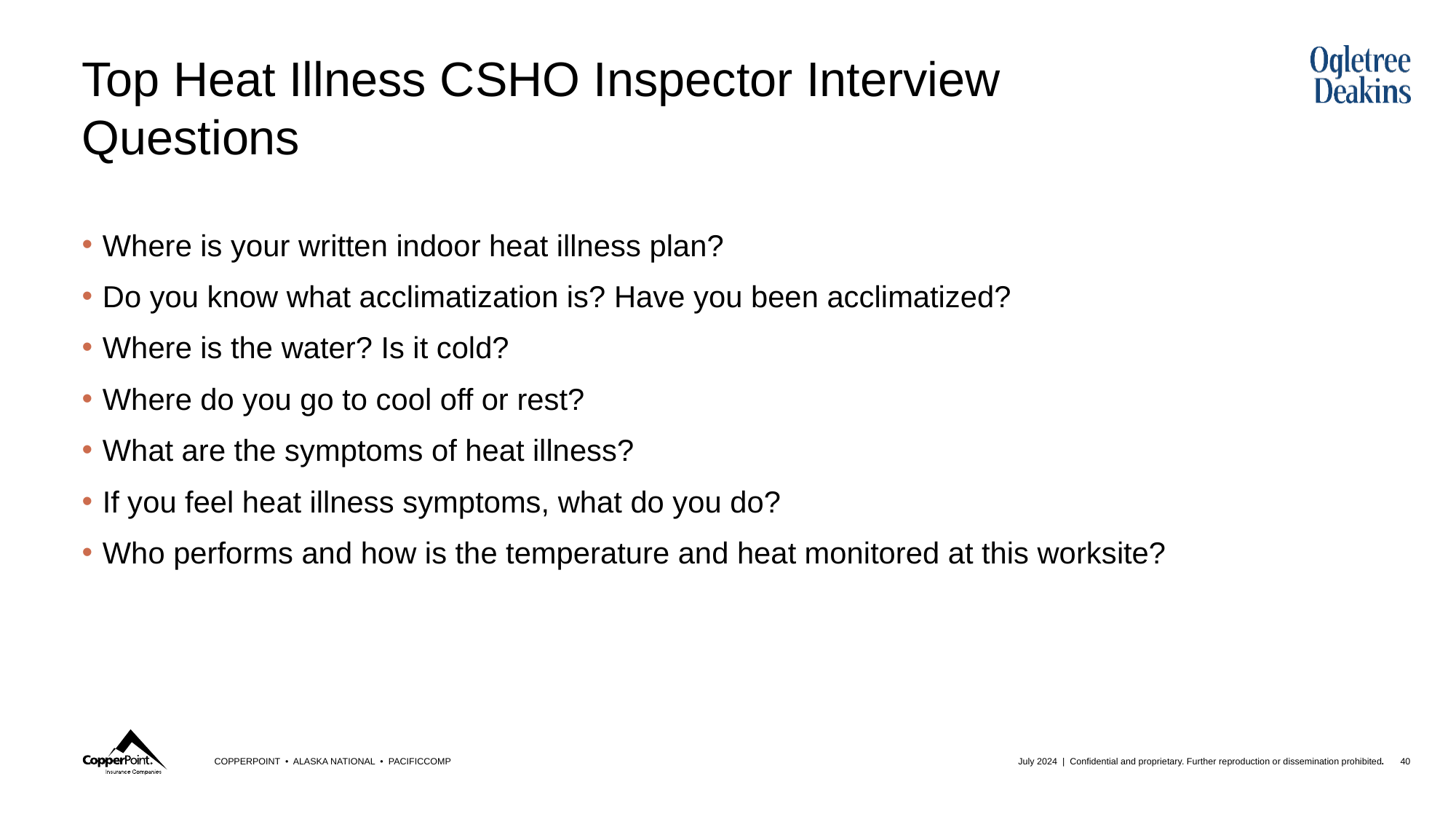

# Top Heat Illness CSHO Inspector Interview Questions
Where is your written indoor heat illness plan?
Do you know what acclimatization is? Have you been acclimatized?
Where is the water? Is it cold?
Where do you go to cool off or rest?
What are the symptoms of heat illness?
If you feel heat illness symptoms, what do you do?
Who performs and how is the temperature and heat monitored at this worksite?